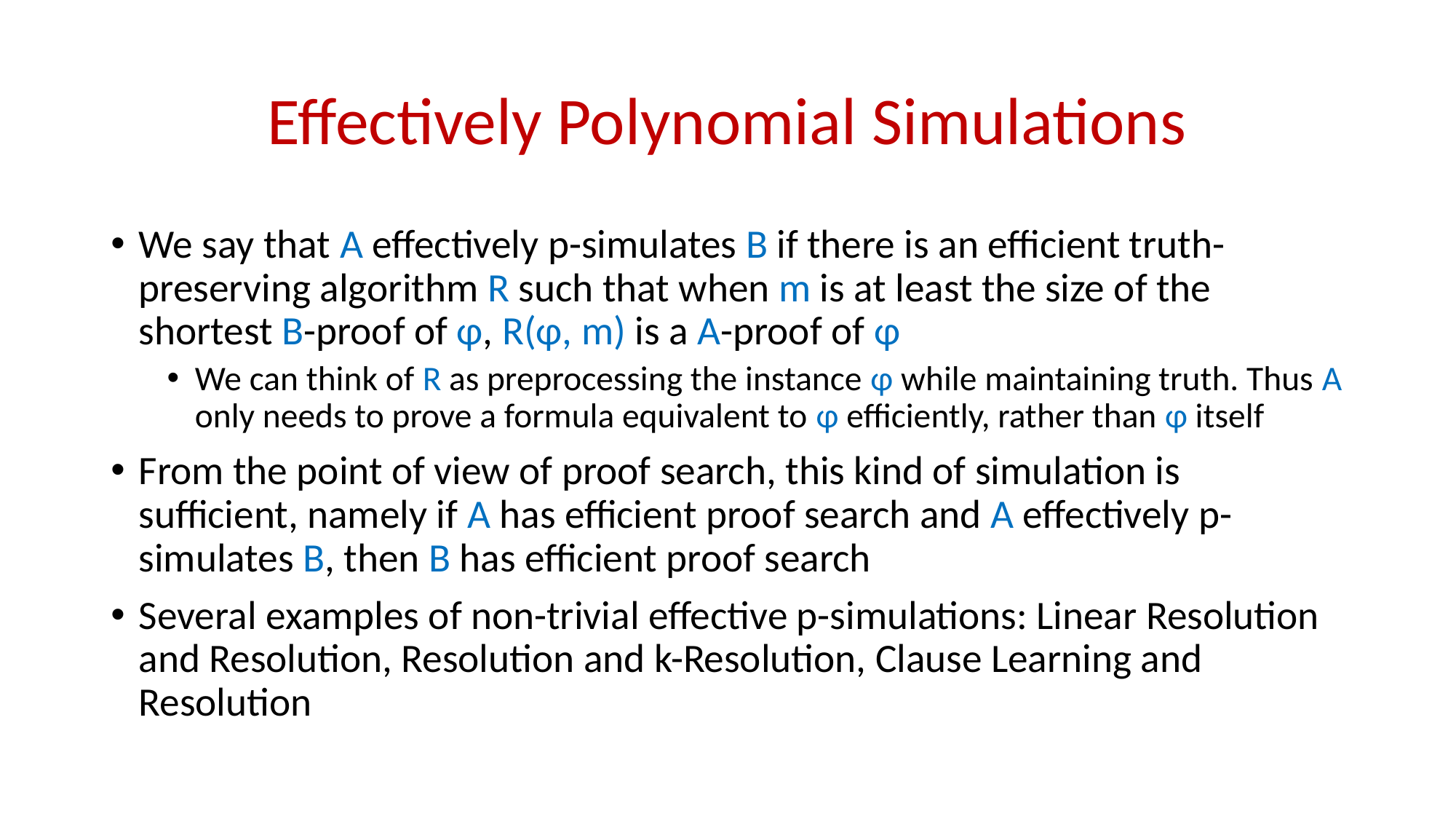

# Effectively Polynomial Simulations
We say that A effectively p-simulates B if there is an efficient truth-preserving algorithm R such that when m is at least the size of the shortest B-proof of φ, R(φ, m) is a A-proof of φ
We can think of R as preprocessing the instance φ while maintaining truth. Thus A only needs to prove a formula equivalent to φ efficiently, rather than φ itself
From the point of view of proof search, this kind of simulation is sufficient, namely if A has efficient proof search and A effectively p-simulates B, then B has efficient proof search
Several examples of non-trivial effective p-simulations: Linear Resolution and Resolution, Resolution and k-Resolution, Clause Learning and Resolution